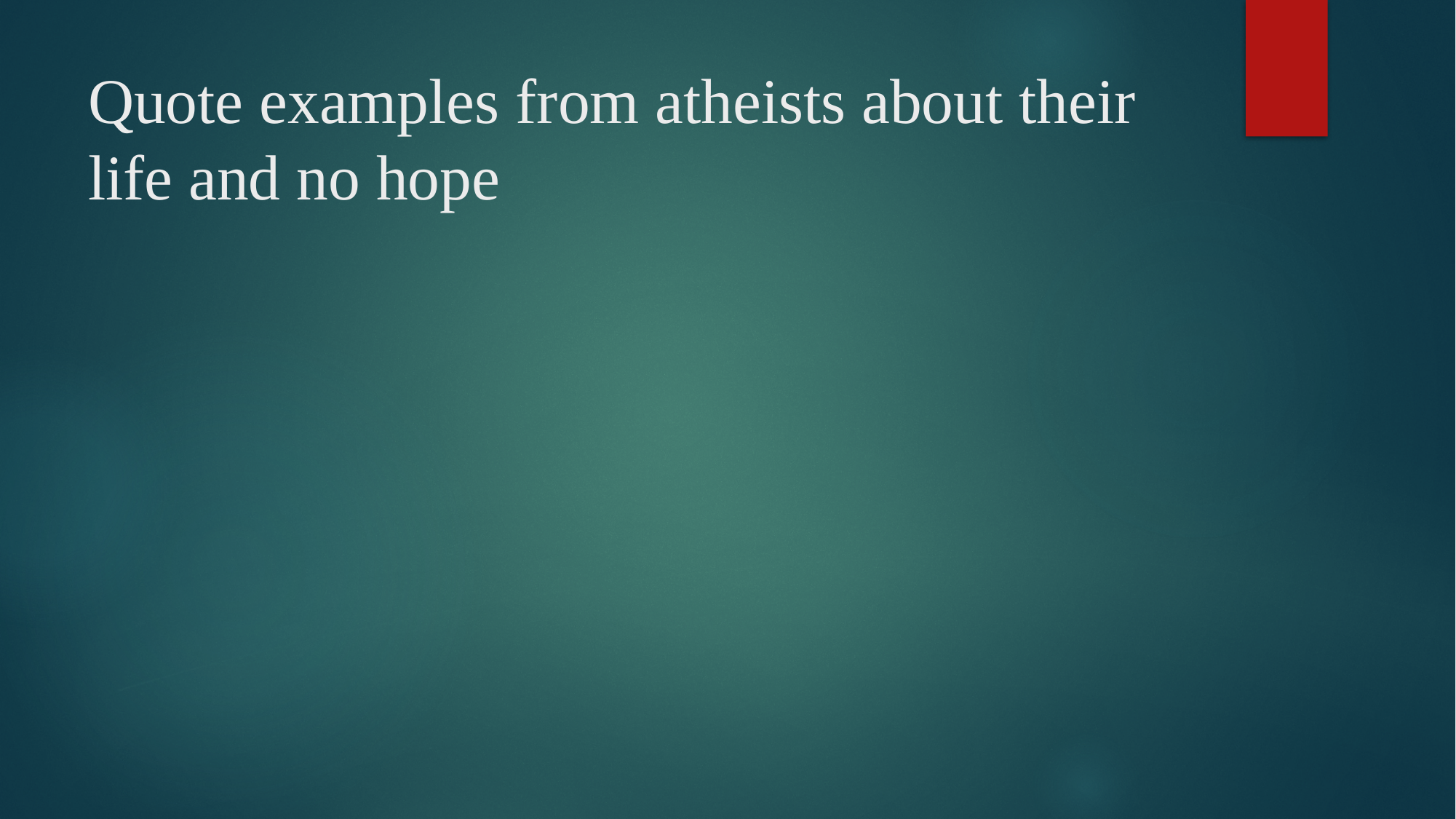

# Quote examples from atheists about their life and no hope